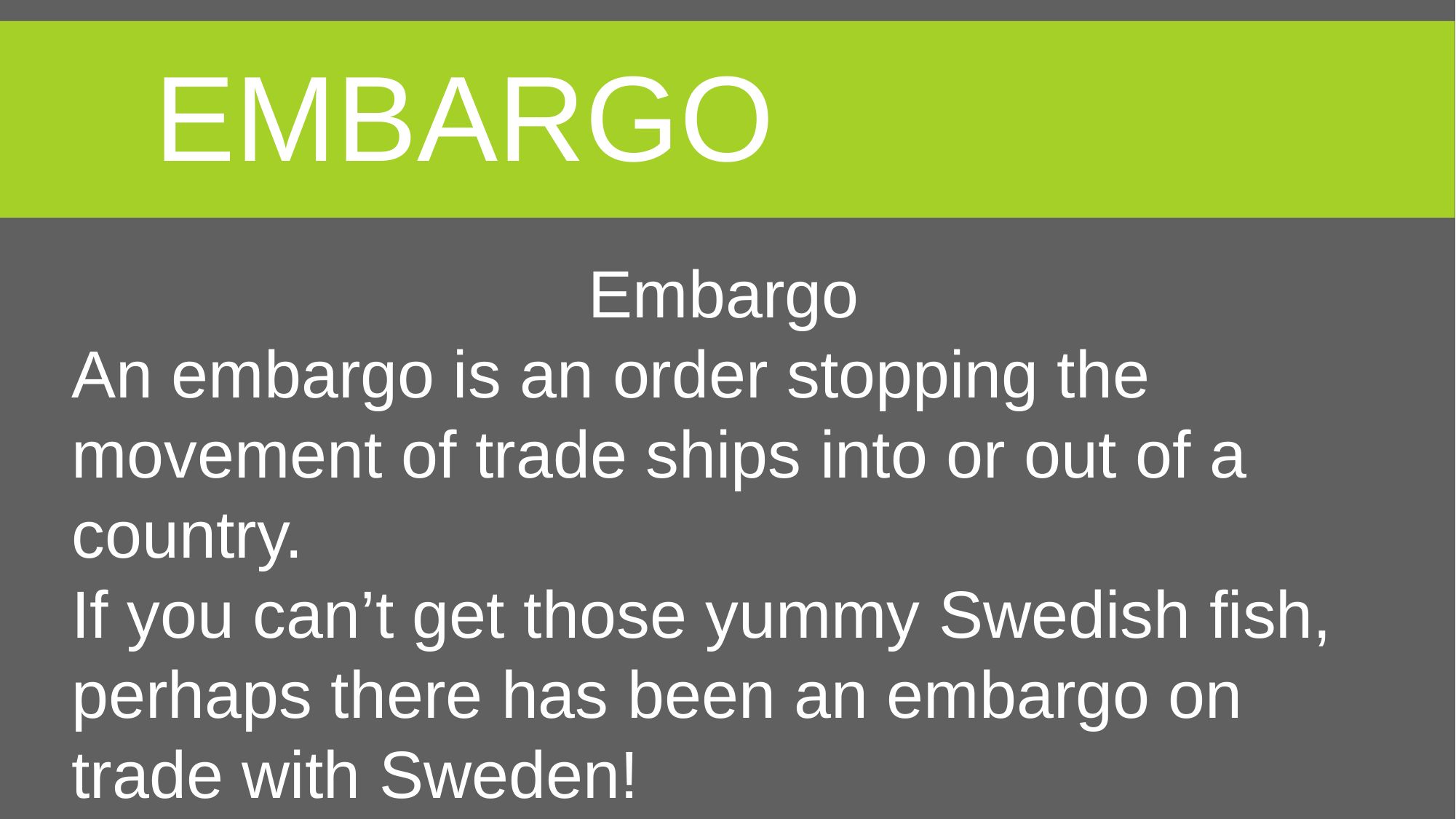

# EMBARGO
Embargo
An embargo is an order stopping the movement of trade ships into or out of a country.
If you can’t get those yummy Swedish fish, perhaps there has been an embargo on trade with Sweden!